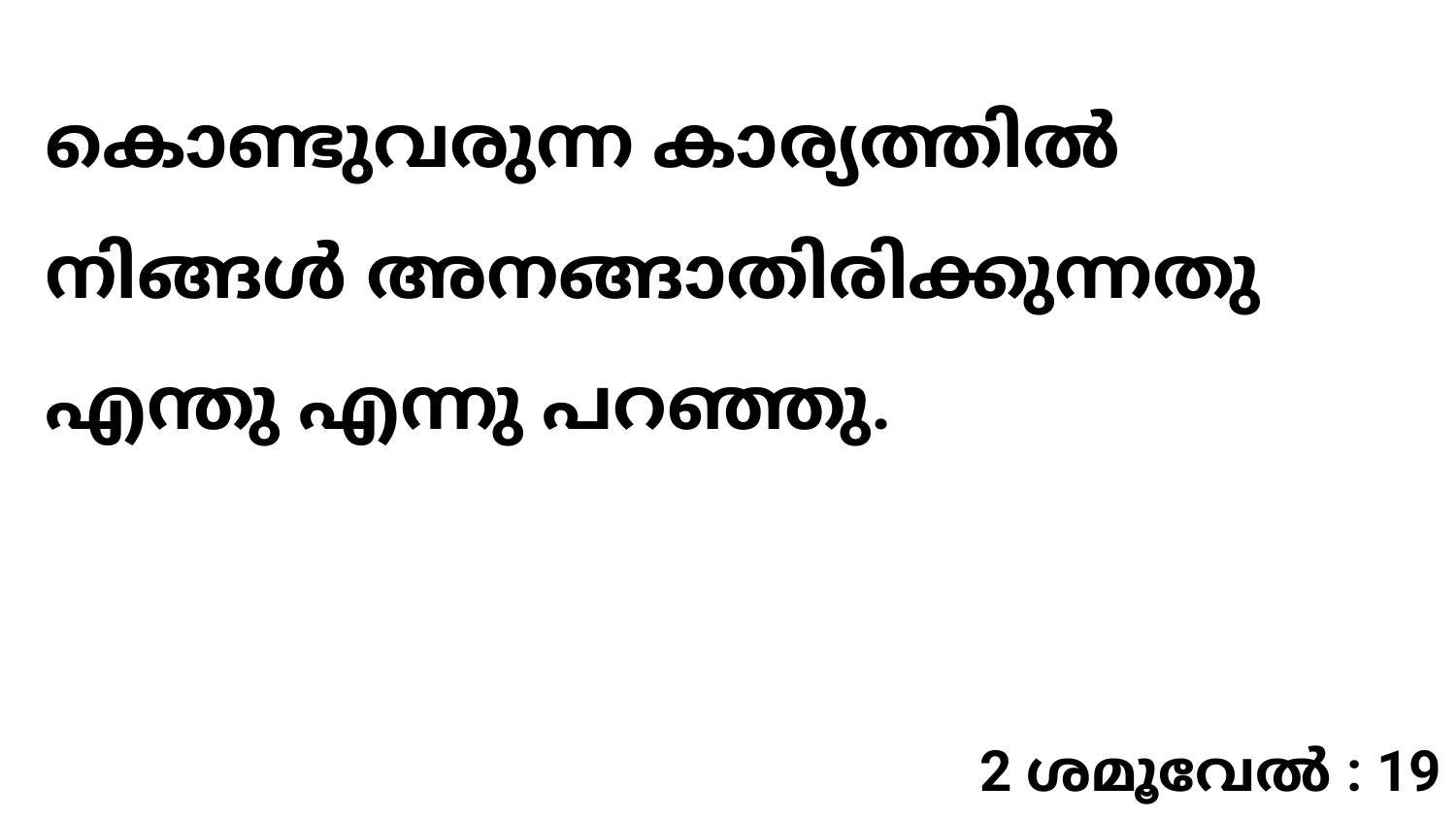

കൊണ്ടുവരുന്ന കാര്യത്തിൽ നിങ്ങൾ അനങ്ങാതിരിക്കുന്നതു എന്തു എന്നു പറഞ്ഞു.
2 ശമൂവേൽ : 19